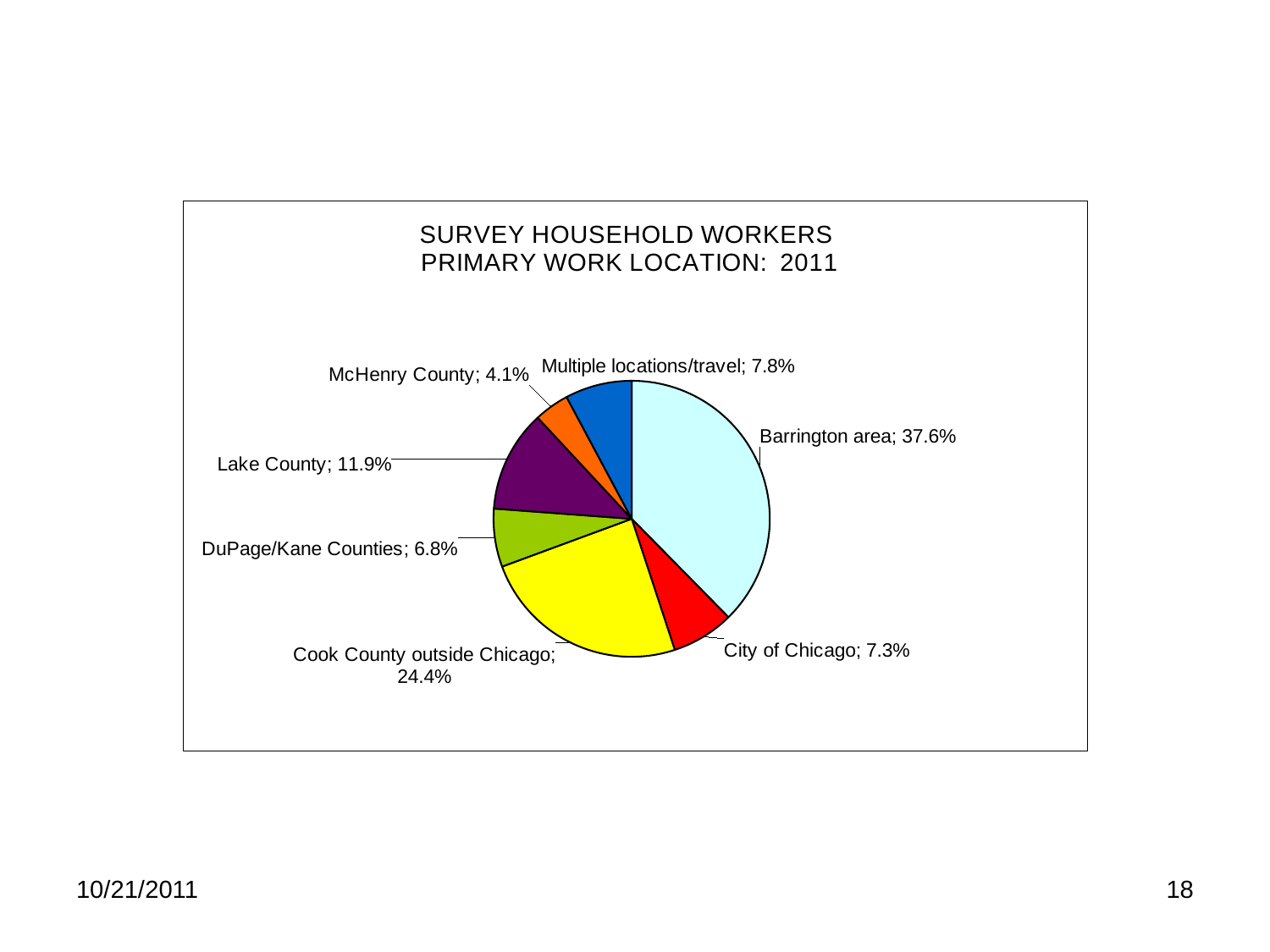

### Chart: SURVEY HOUSEHOLD WORKERS
PRIMARY WORK LOCATION:  2011

| Category |  |
|---|---|
| Barrington area | 0.37600000000000044 |
| City of Chicago | 0.07300000000000008 |
| Cook County outside Chicago | 0.24400000000000022 |
| DuPage/Kane Counties | 0.06800000000000003 |
| Lake County | 0.119 |
| McHenry County | 0.041 |
| Multiple locations/travel | 0.0780000000000001 |
10/21/2011
18